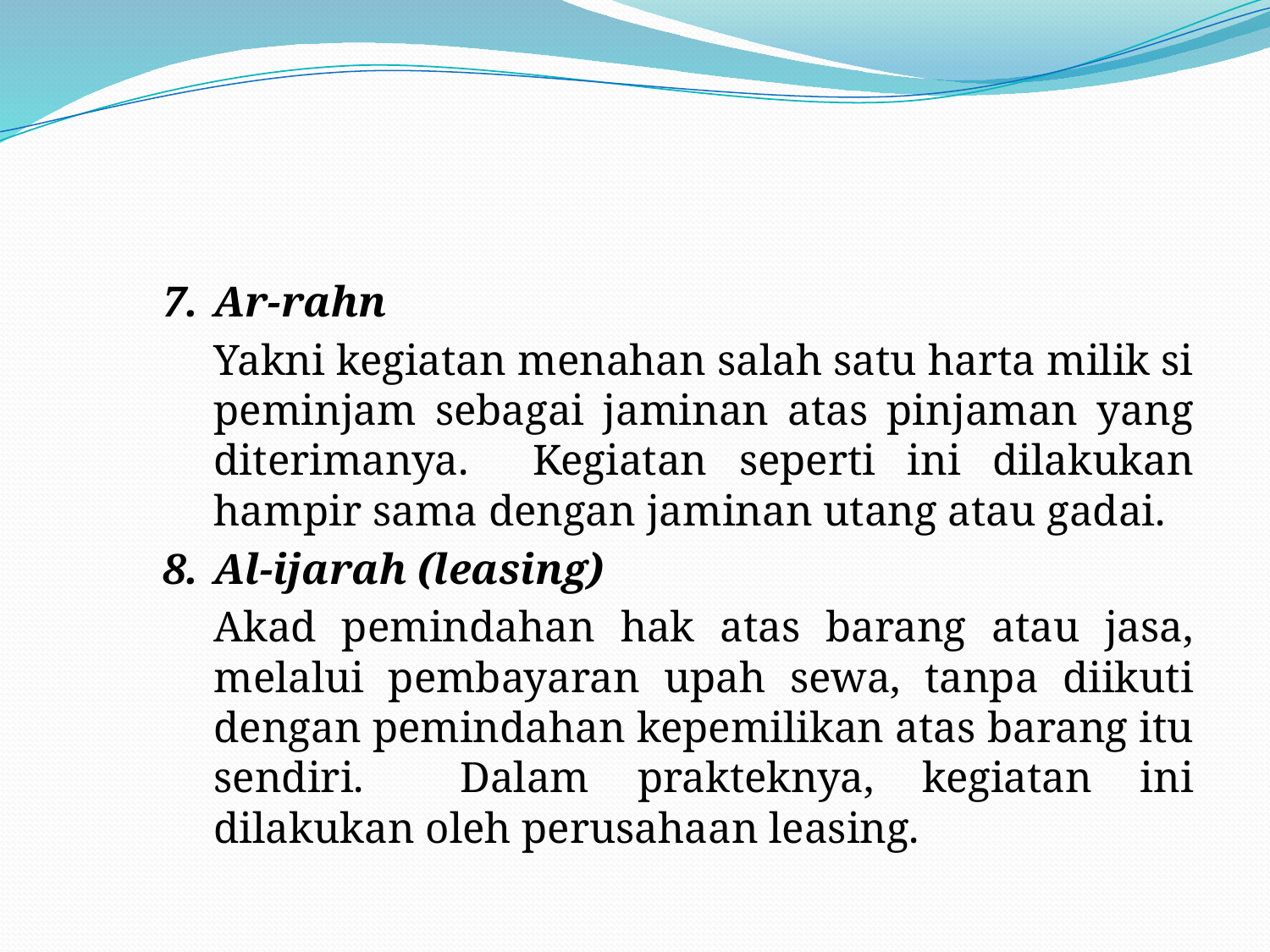

#
7.	Ar-rahn
	Yakni kegiatan menahan salah satu harta milik si peminjam sebagai jaminan atas pinjaman yang diterimanya.  Kegiatan seperti ini dilakukan hampir sama dengan jaminan utang atau gadai.
8.	Al-ijarah (leasing)
	Akad pemindahan hak atas barang atau jasa, melalui pembayaran upah sewa, tanpa diikuti dengan pemindahan kepemilikan atas barang itu sendiri.  Dalam prakteknya, kegiatan ini dilakukan oleh perusahaan leasing.